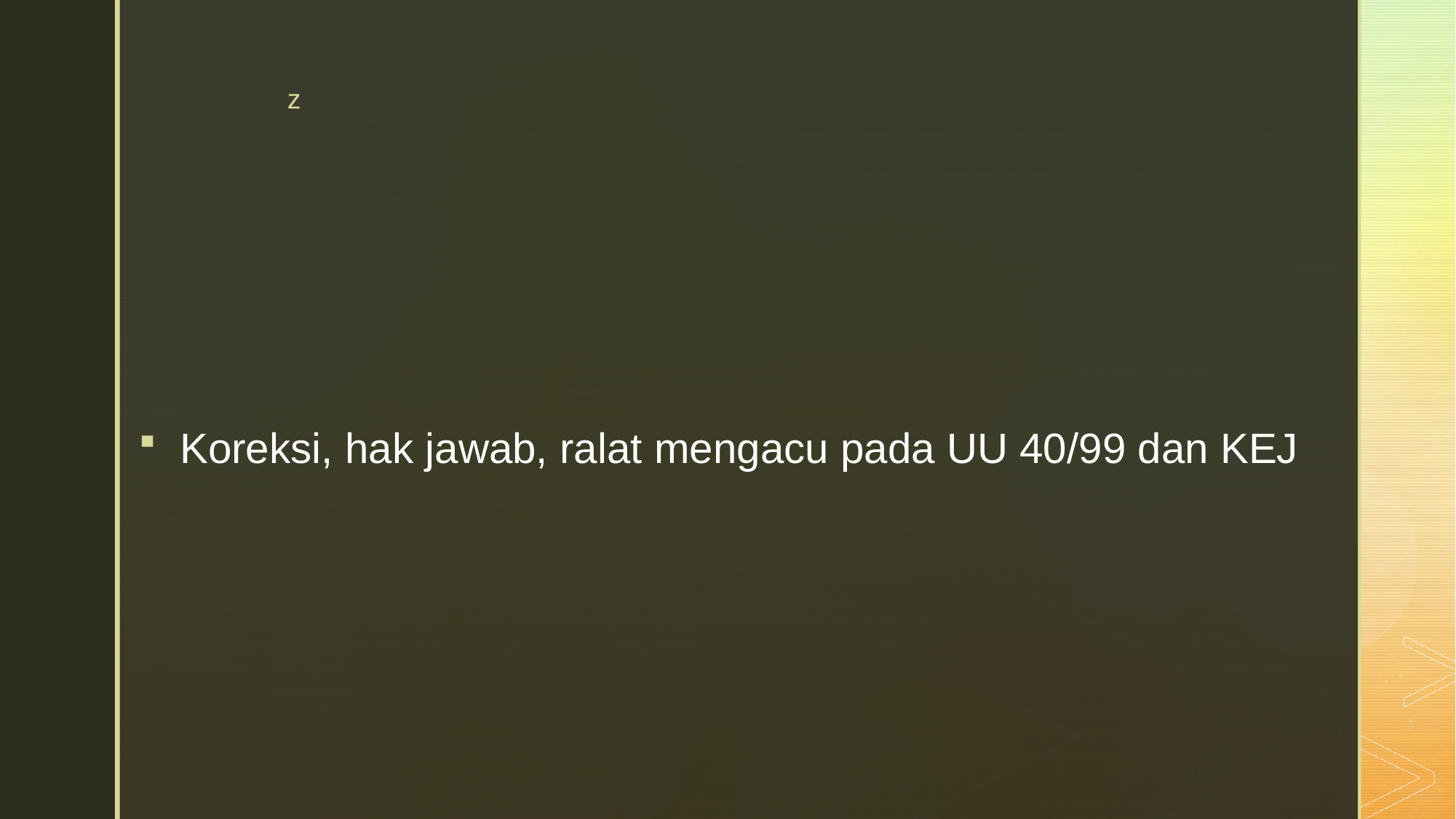

#
Koreksi, hak jawab, ralat mengacu pada UU 40/99 dan KEJ